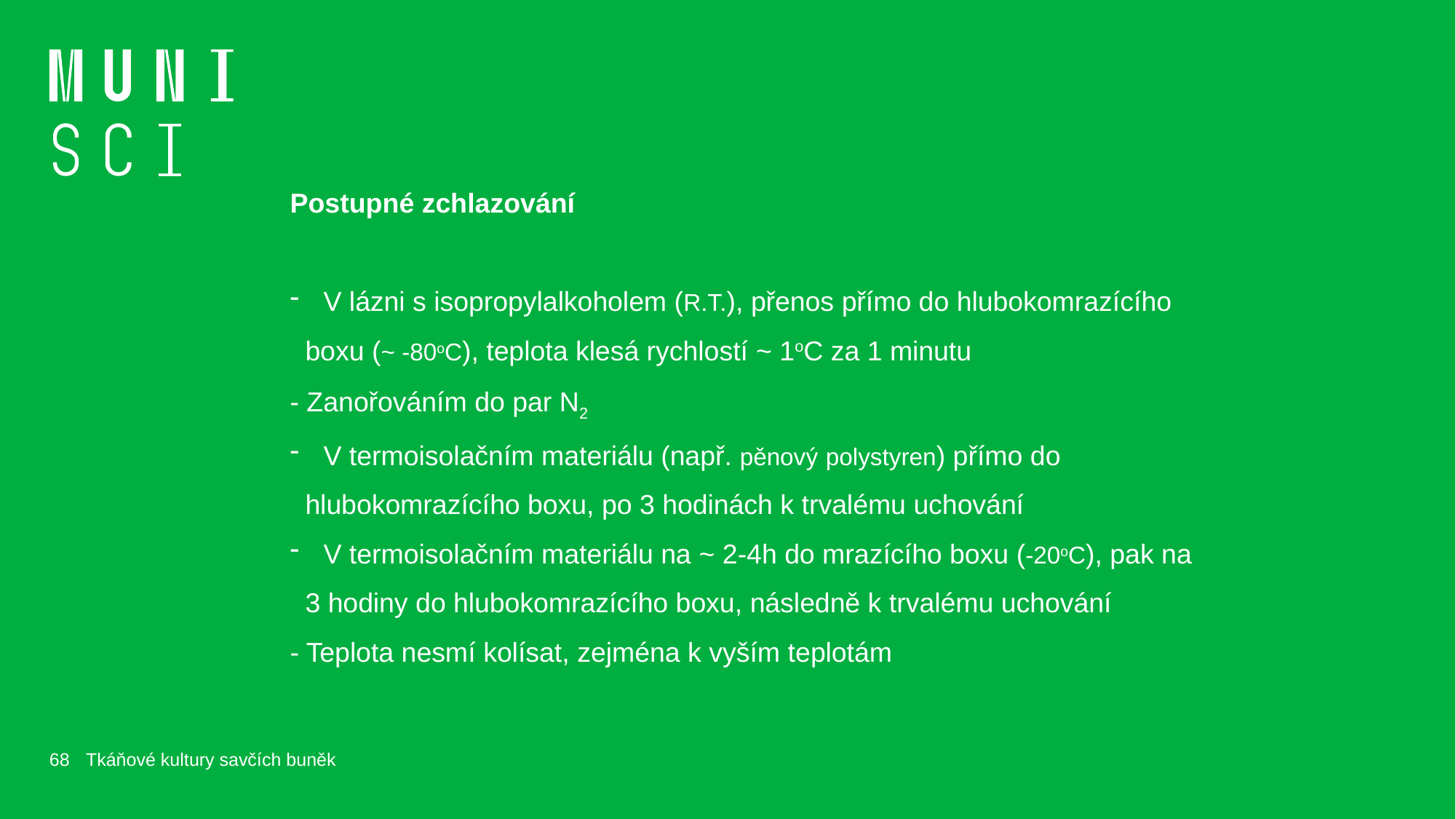

Postupné zchlazování

 V lázni s isopropylalkoholem (R.T.), přenos přímo do hlubokomrazícího
  boxu (~ -80oC), teplota klesá rychlostí ~ 1oC za 1 minutu
- Zanořováním do par N2
 V termoisolačním materiálu (např. pěnový polystyren) přímo do
  hlubokomrazícího boxu, po 3 hodinách k trvalému uchování
 V termoisolačním materiálu na ~ 2-4h do mrazícího boxu (-20oC), pak na
  3 hodiny do hlubokomrazícího boxu, následně k trvalému uchování
- Teplota nesmí kolísat, zejména k vyším teplotám
68
Tkáňové kultury savčích buněk